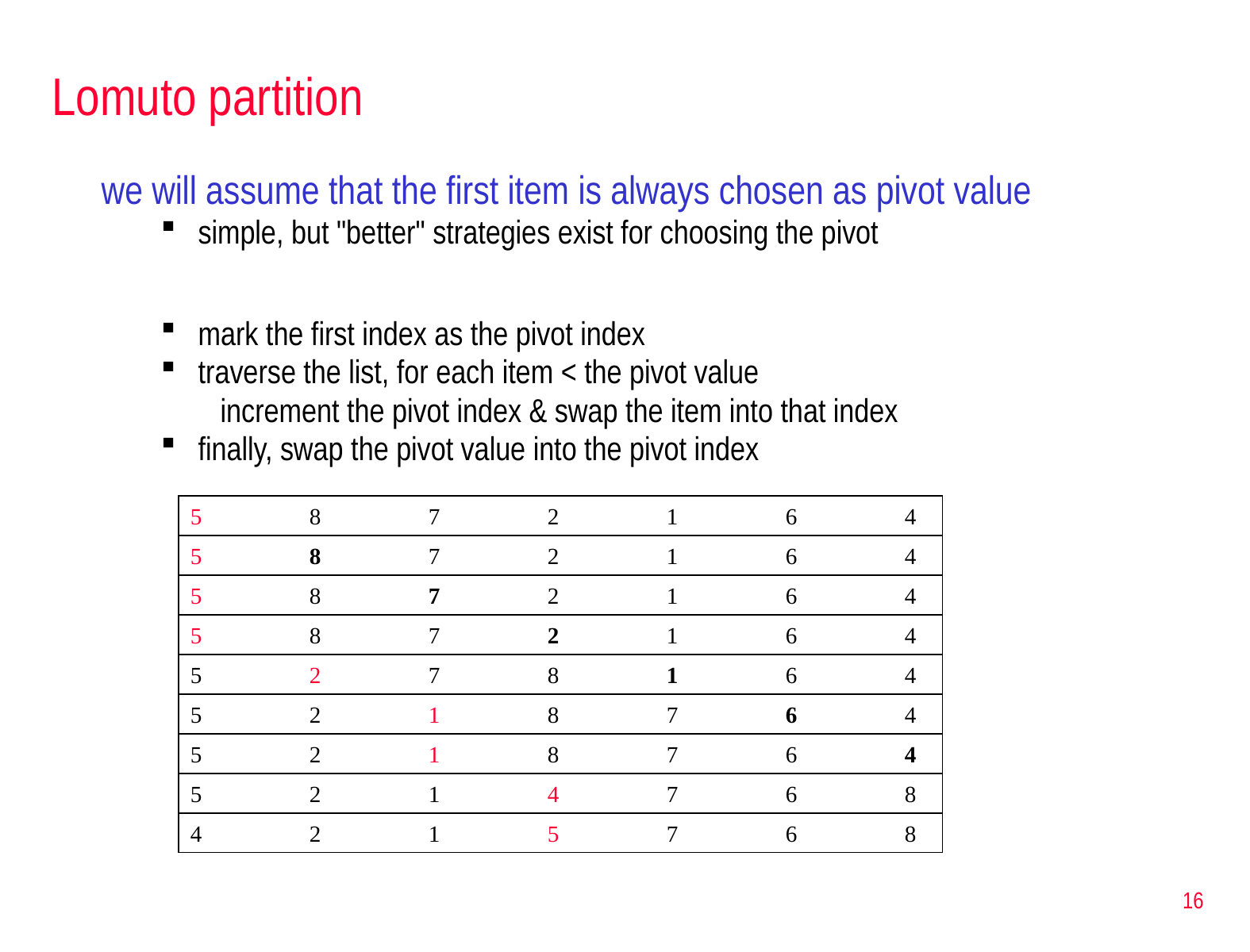

# Lomuto partition
we will assume that the first item is always chosen as pivot value
simple, but "better" strategies exist for choosing the pivot

mark the first index as the pivot index
traverse the list, for each item < the pivot value
increment the pivot index & swap the item into that index
finally, swap the pivot value into the pivot index
5	8	7	2	1	6	4
5	8	7	2	1	6	4
5	8	7	2	1	6	4
5	8	7	2	1	6	4
5	2	7	8	1	6	4
5	2	1	8	7	6	4
5	2	1	8	7	6	4
5	2	1	4	7	6	8
4	2	1	5	7	6	8
16